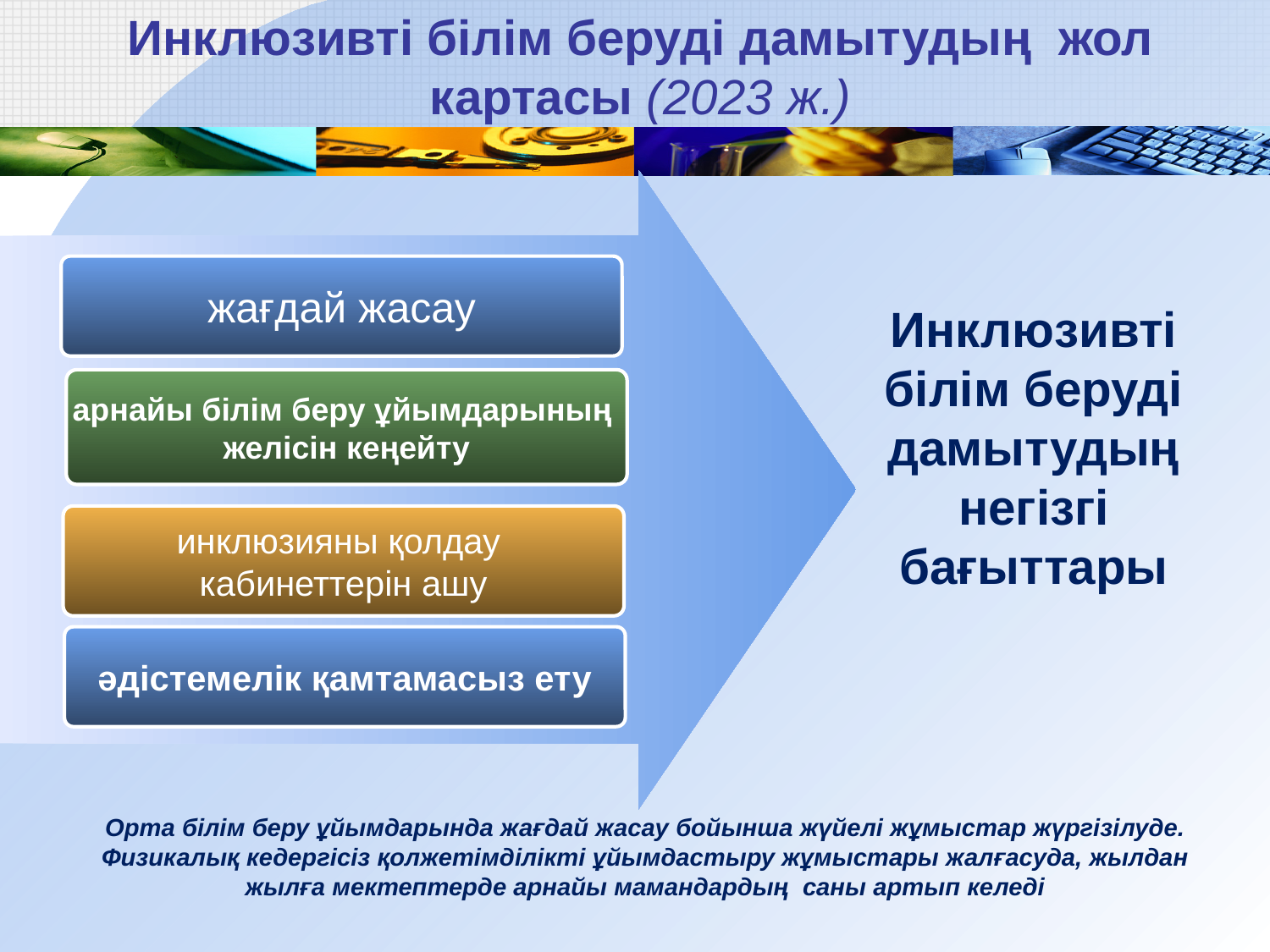

Инклюзивті білім беруді дамытудың  жол картасы (2023 ж.)

жағдай жасау
Инклюзивті білім беруді дамытудың негізгі бағыттары
арнайы білім беру ұйымдарының
желісін кеңейту
инклюзияны қолдау
кабинеттерін ашу
әдістемелік қамтамасыз ету
Орта білім беру ұйымдарында жағдай жасау бойынша жүйелі жұмыстар жүргізілуде. Физикалық кедергісіз қолжетімділікті ұйымдастыру жұмыстары жалғасуда, жылдан жылға мектептерде арнайы мамандардың  саны артып келеді